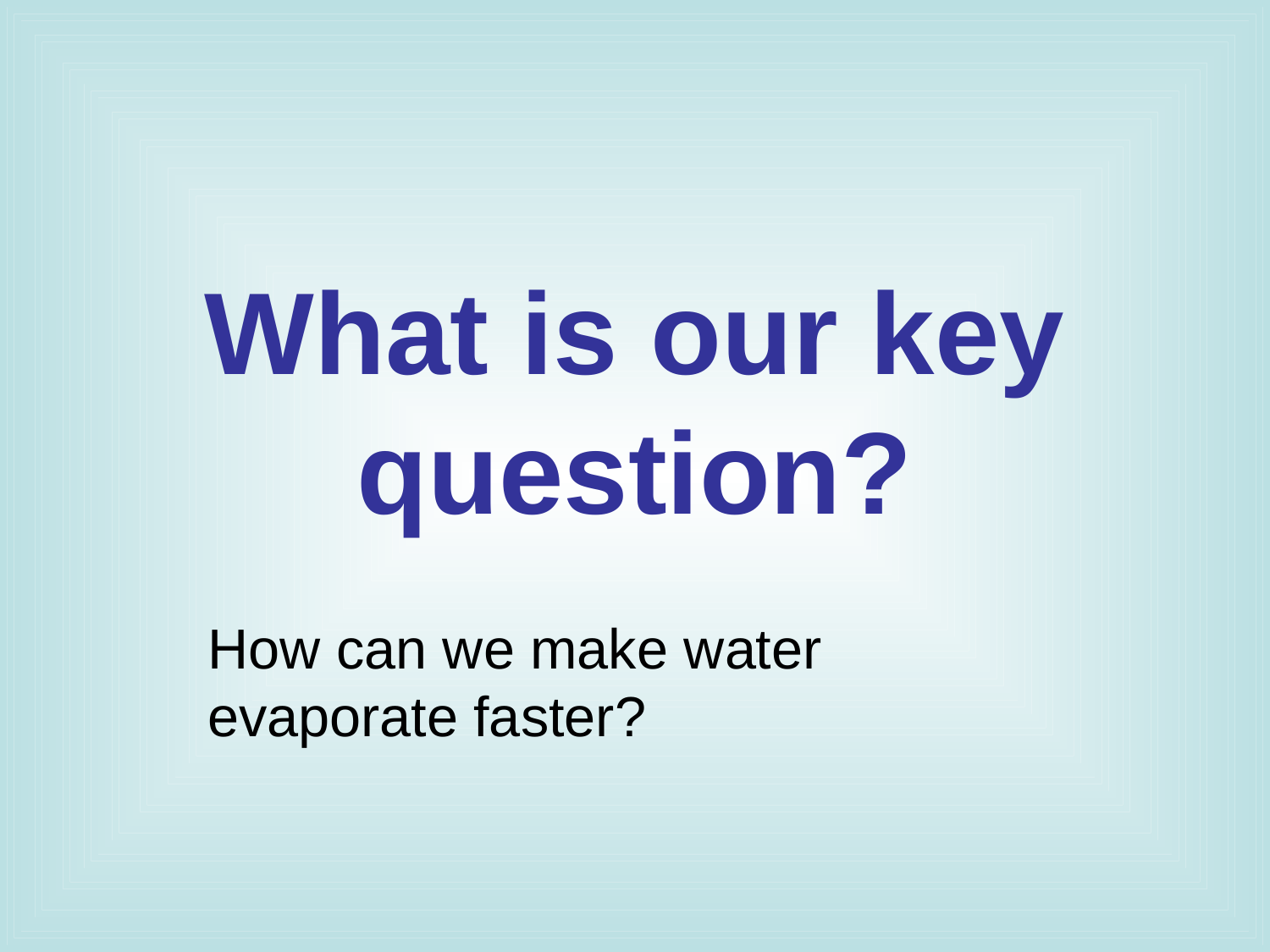

# What is our key question?
How can we make water evaporate faster?